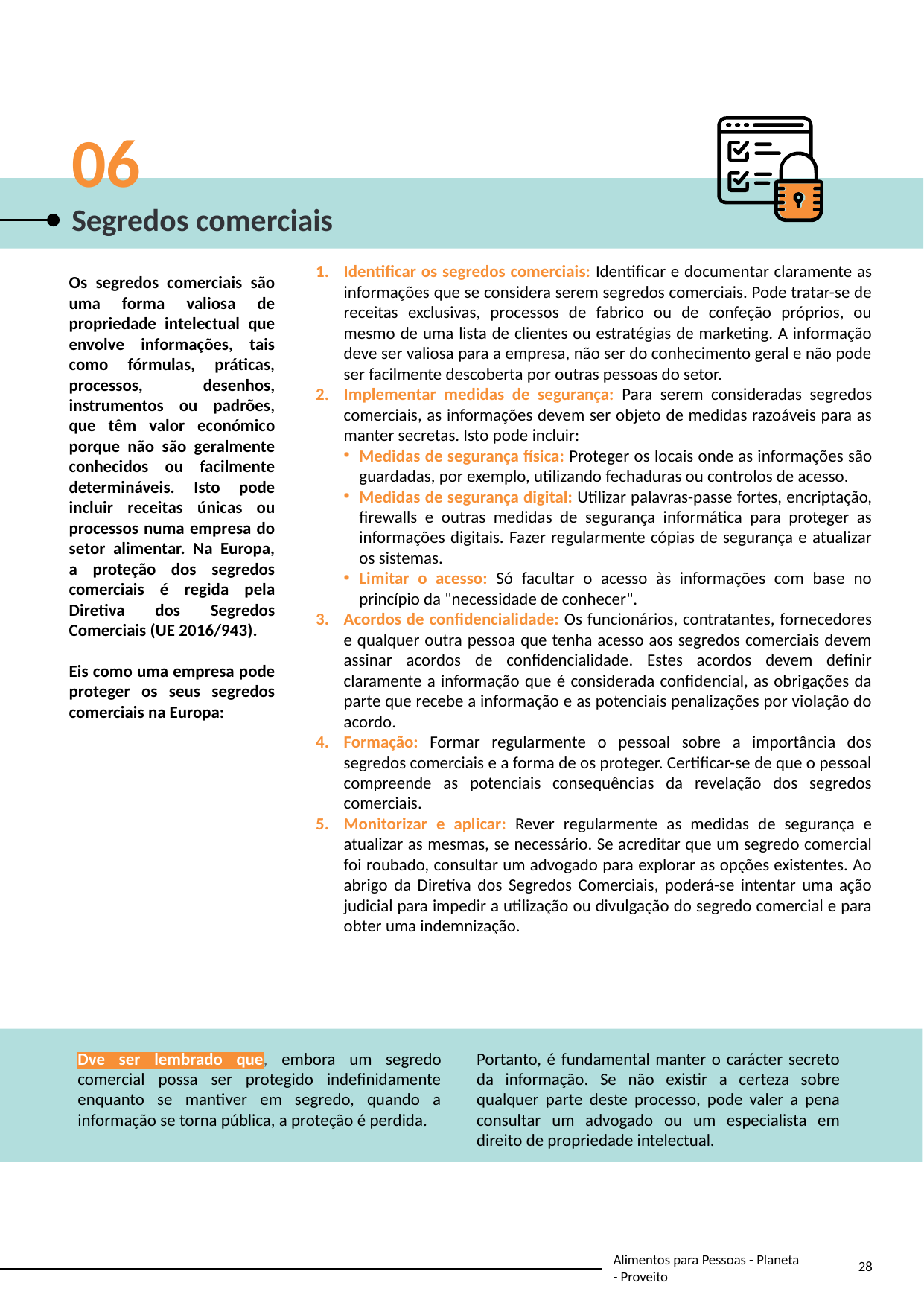

06

Segredos comerciais

Identificar os segredos comerciais: Identificar e documentar claramente as informações que se considera serem segredos comerciais. Pode tratar-se de receitas exclusivas, processos de fabrico ou de confeção próprios, ou mesmo de uma lista de clientes ou estratégias de marketing. A informação deve ser valiosa para a empresa, não ser do conhecimento geral e não pode ser facilmente descoberta por outras pessoas do setor.
Implementar medidas de segurança: Para serem consideradas segredos comerciais, as informações devem ser objeto de medidas razoáveis para as manter secretas. Isto pode incluir:
Medidas de segurança física: Proteger os locais onde as informações são guardadas, por exemplo, utilizando fechaduras ou controlos de acesso.
Medidas de segurança digital: Utilizar palavras-passe fortes, encriptação, firewalls e outras medidas de segurança informática para proteger as informações digitais. Fazer regularmente cópias de segurança e atualizar os sistemas.
Limitar o acesso: Só facultar o acesso às informações com base no princípio da "necessidade de conhecer".
Acordos de confidencialidade: Os funcionários, contratantes, fornecedores e qualquer outra pessoa que tenha acesso aos segredos comerciais devem assinar acordos de confidencialidade. Estes acordos devem definir claramente a informação que é considerada confidencial, as obrigações da parte que recebe a informação e as potenciais penalizações por violação do acordo.
Formação: Formar regularmente o pessoal sobre a importância dos segredos comerciais e a forma de os proteger. Certificar-se de que o pessoal compreende as potenciais consequências da revelação dos segredos comerciais.
Monitorizar e aplicar: Rever regularmente as medidas de segurança e atualizar as mesmas, se necessário. Se acreditar que um segredo comercial foi roubado, consultar um advogado para explorar as opções existentes. Ao abrigo da Diretiva dos Segredos Comerciais, poderá-se intentar uma ação judicial para impedir a utilização ou divulgação do segredo comercial e para obter uma indemnização.

Os segredos comerciais são uma forma valiosa de propriedade intelectual que envolve informações, tais como fórmulas, práticas, processos, desenhos, instrumentos ou padrões, que têm valor económico porque não são geralmente conhecidos ou facilmente determináveis. Isto pode incluir receitas únicas ou processos numa empresa do setor alimentar. Na Europa, a proteção dos segredos comerciais é regida pela Diretiva dos Segredos Comerciais (UE 2016/943).

Eis como uma empresa pode proteger os seus segredos comerciais na Europa:

Dve ser lembrado que, embora um segredo comercial possa ser protegido indefinidamente enquanto se mantiver em segredo, quando a informação se torna pública, a proteção é perdida.

Portanto, é fundamental manter o carácter secreto da informação. Se não existir a certeza sobre qualquer parte deste processo, pode valer a pena consultar um advogado ou um especialista em direito de propriedade intelectual.

28